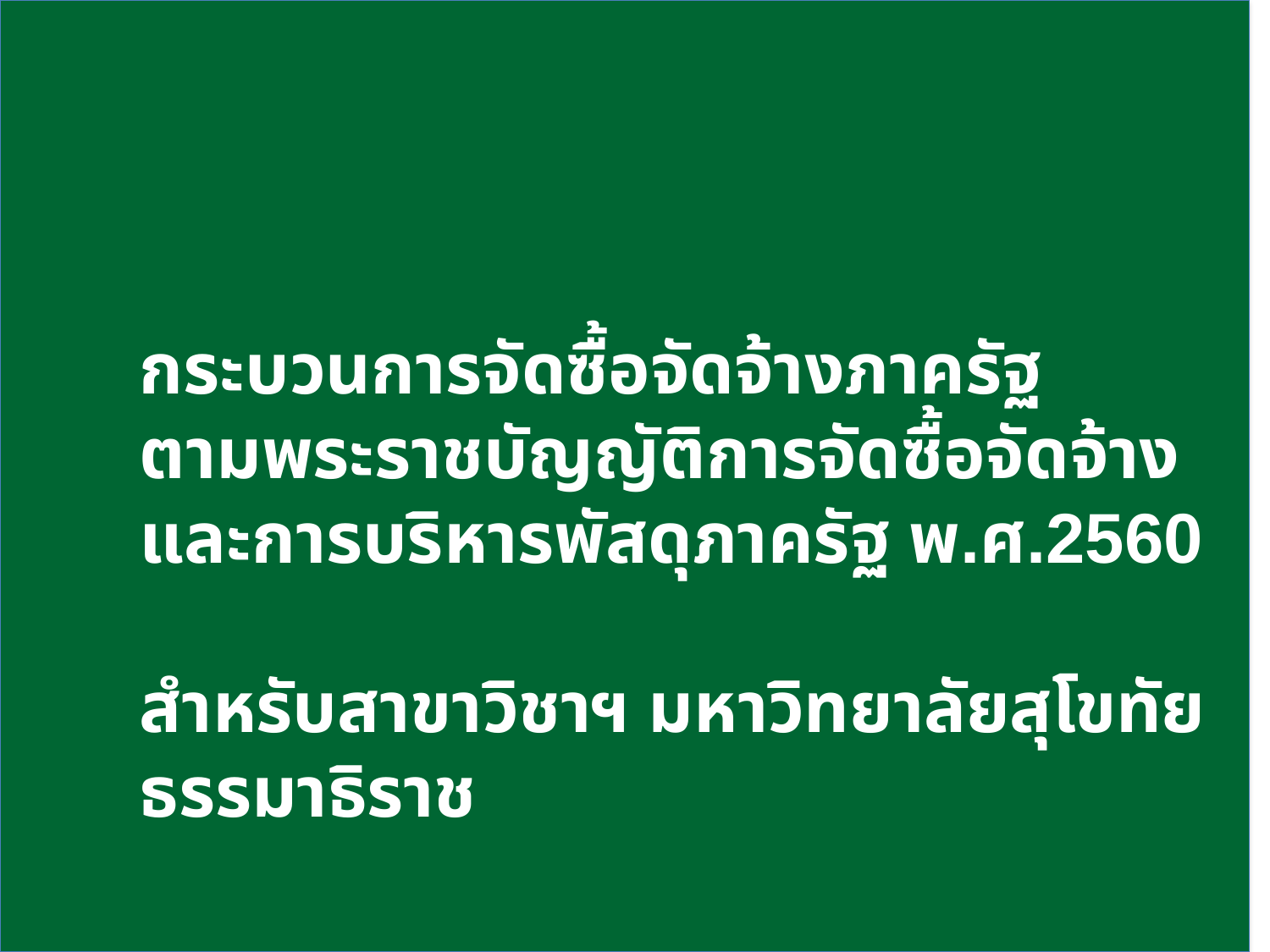

กระบวนการจัดซื้อจัดจ้างภาครัฐ ตามพระราชบัญญัติการจัดซื้อจัดจ้างและการบริหารพัสดุภาครัฐ พ.ศ.2560

สำหรับสาขาวิชาฯ มหาวิทยาลัยสุโขทัยธรรมาธิราช